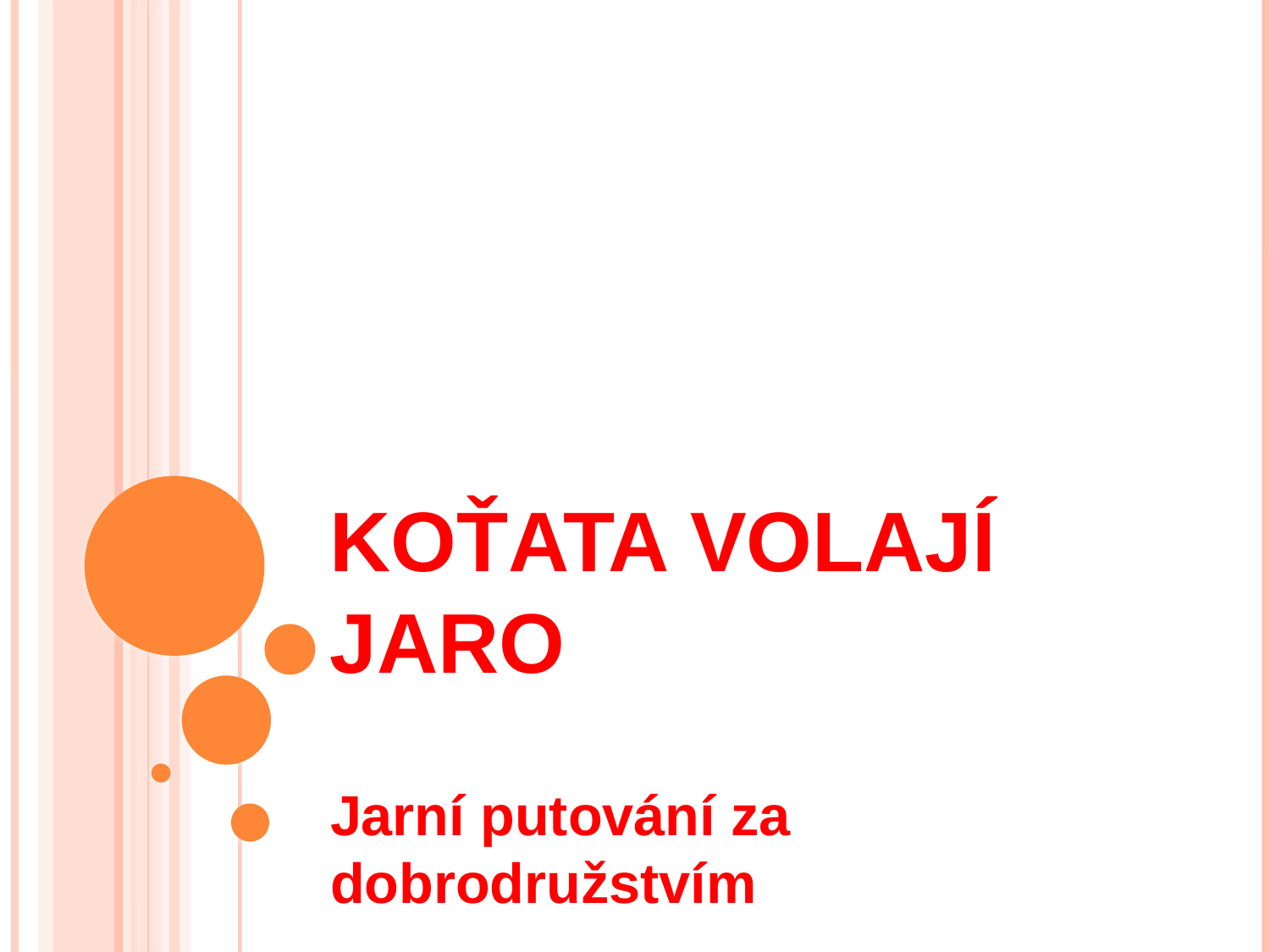

# Koťata volají jaro

Jarní putování za dobrodružstvím